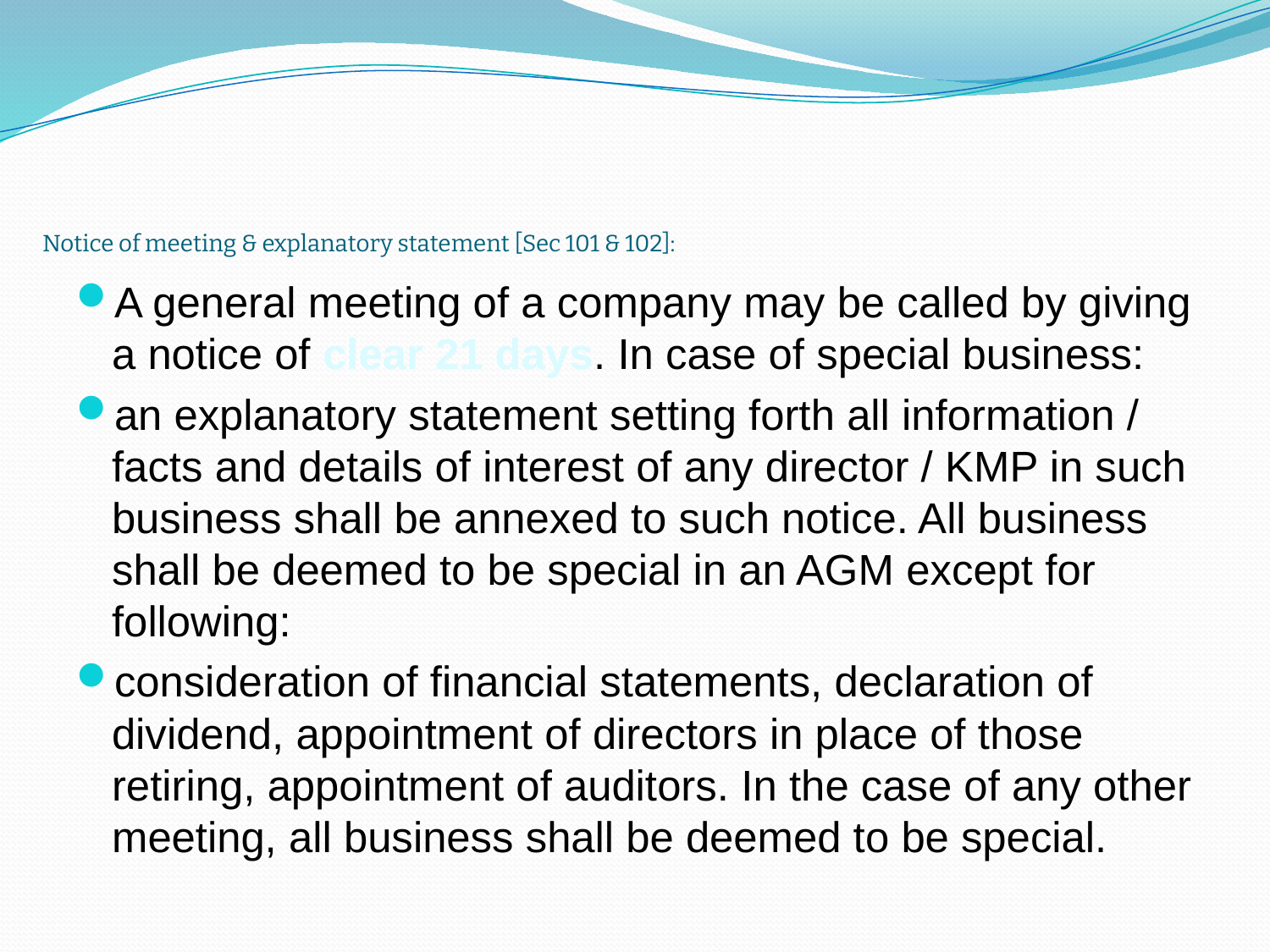

# Notice of meeting & explanatory statement [Sec 101 & 102]:
A general meeting of a company may be called by giving a notice of clear 21 days. In case of special business:
an explanatory statement setting forth all information / facts and details of interest of any director / KMP in such business shall be annexed to such notice. All business shall be deemed to be special in an AGM except for following:
consideration of financial statements, declaration of dividend, appointment of directors in place of those retiring, appointment of auditors. In the case of any other meeting, all business shall be deemed to be special.